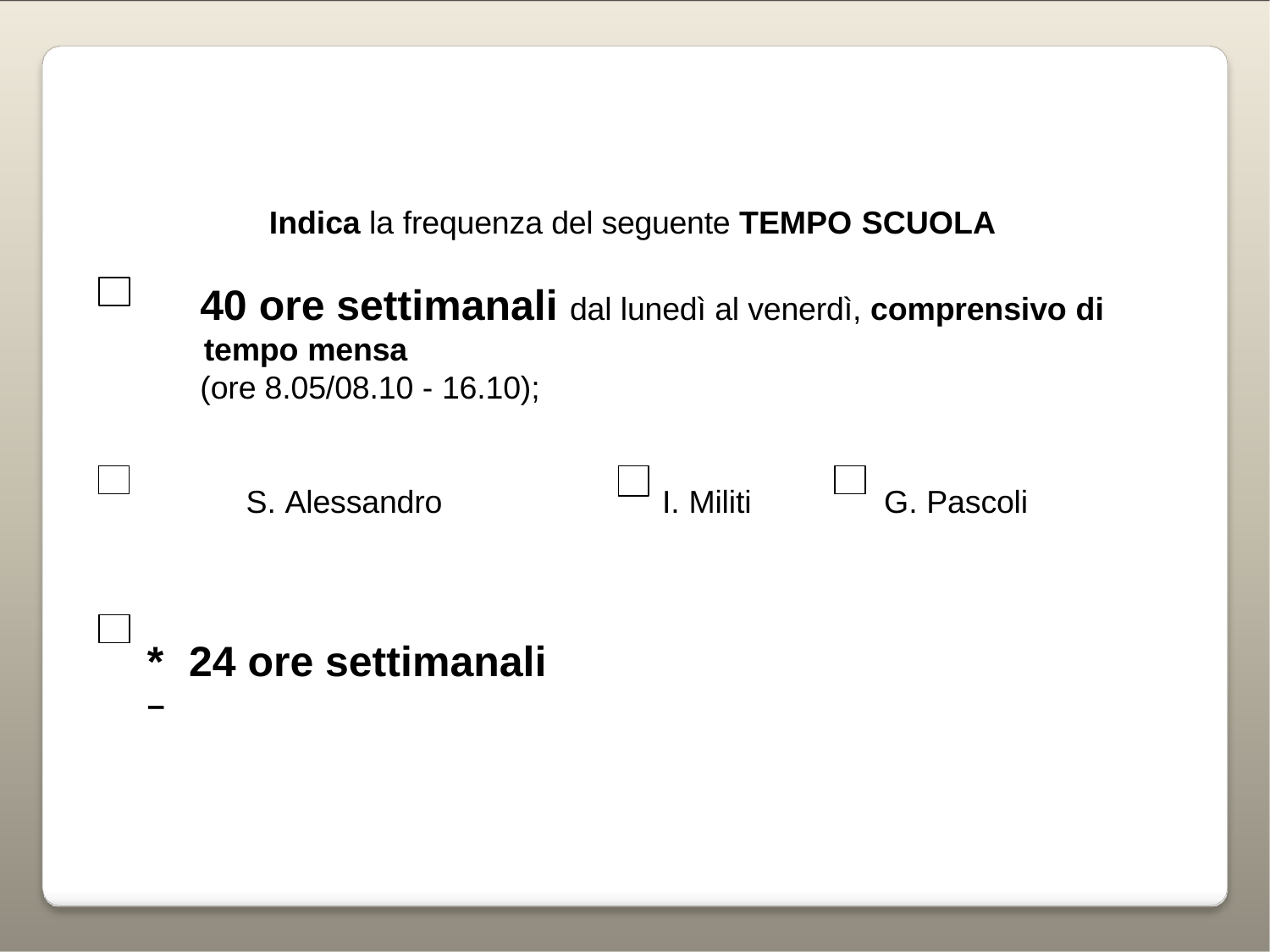

Indica la frequenza del seguente TEMPO SCUOLA
# 40 ore settimanali dal lunedì al venerdì, comprensivo di  tempo mensa
(ore 8.05/08.10 - 16.10);

S. Alessandro
I. Militi
G. Pascoli

*	24 ore settimanali –